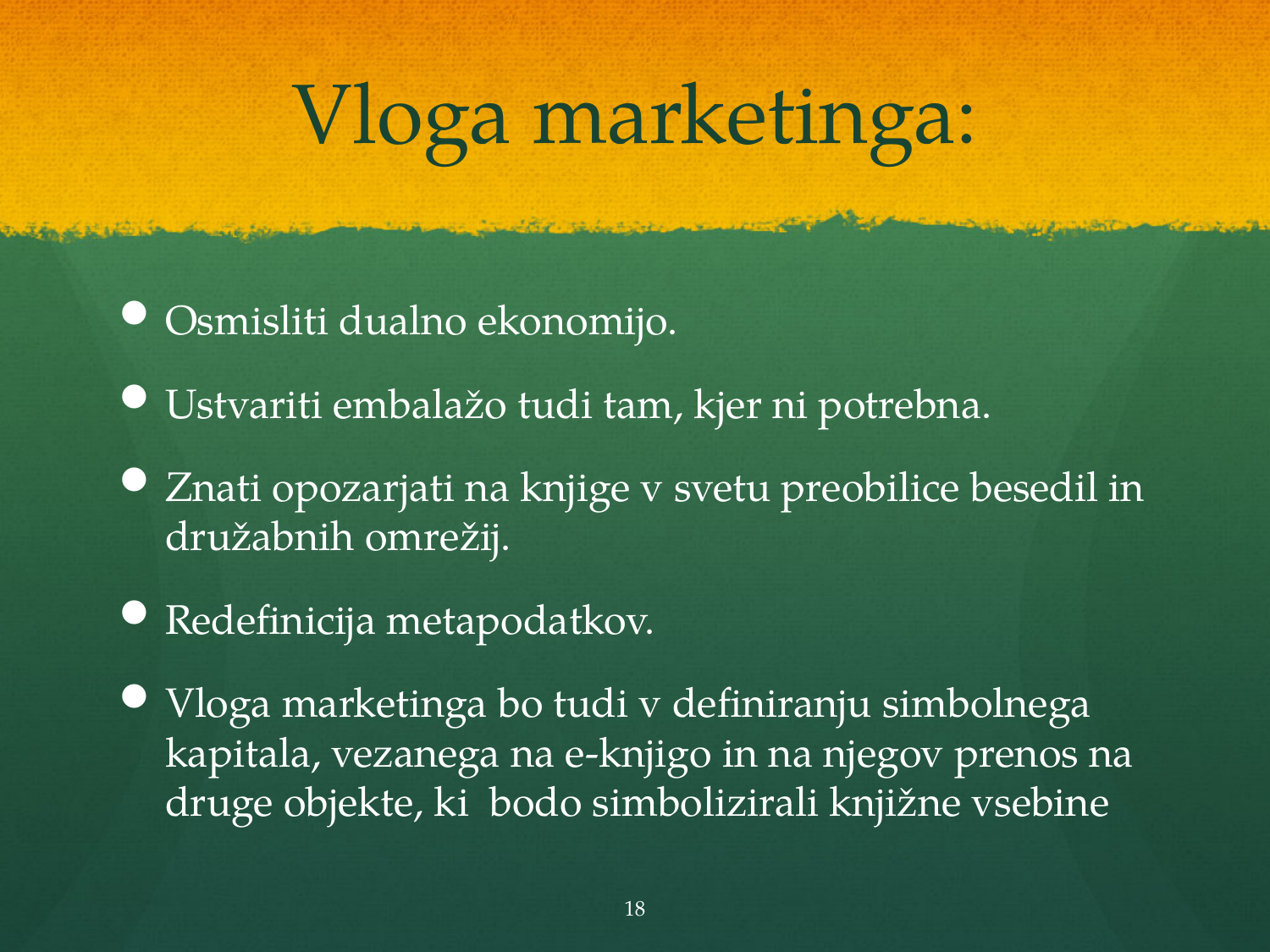

# Vloga marketinga:
Osmisliti dualno ekonomijo.
Ustvariti embalažo tudi tam, kjer ni potrebna.
Znati opozarjati na knjige v svetu preobilice besedil in družabnih omrežij.
Redefinicija metapodatkov.
Vloga marketinga bo tudi v definiranju simbolnega kapitala, vezanega na e-knjigo in na njegov prenos na druge objekte, ki  bodo simbolizirali knjižne vsebine
18